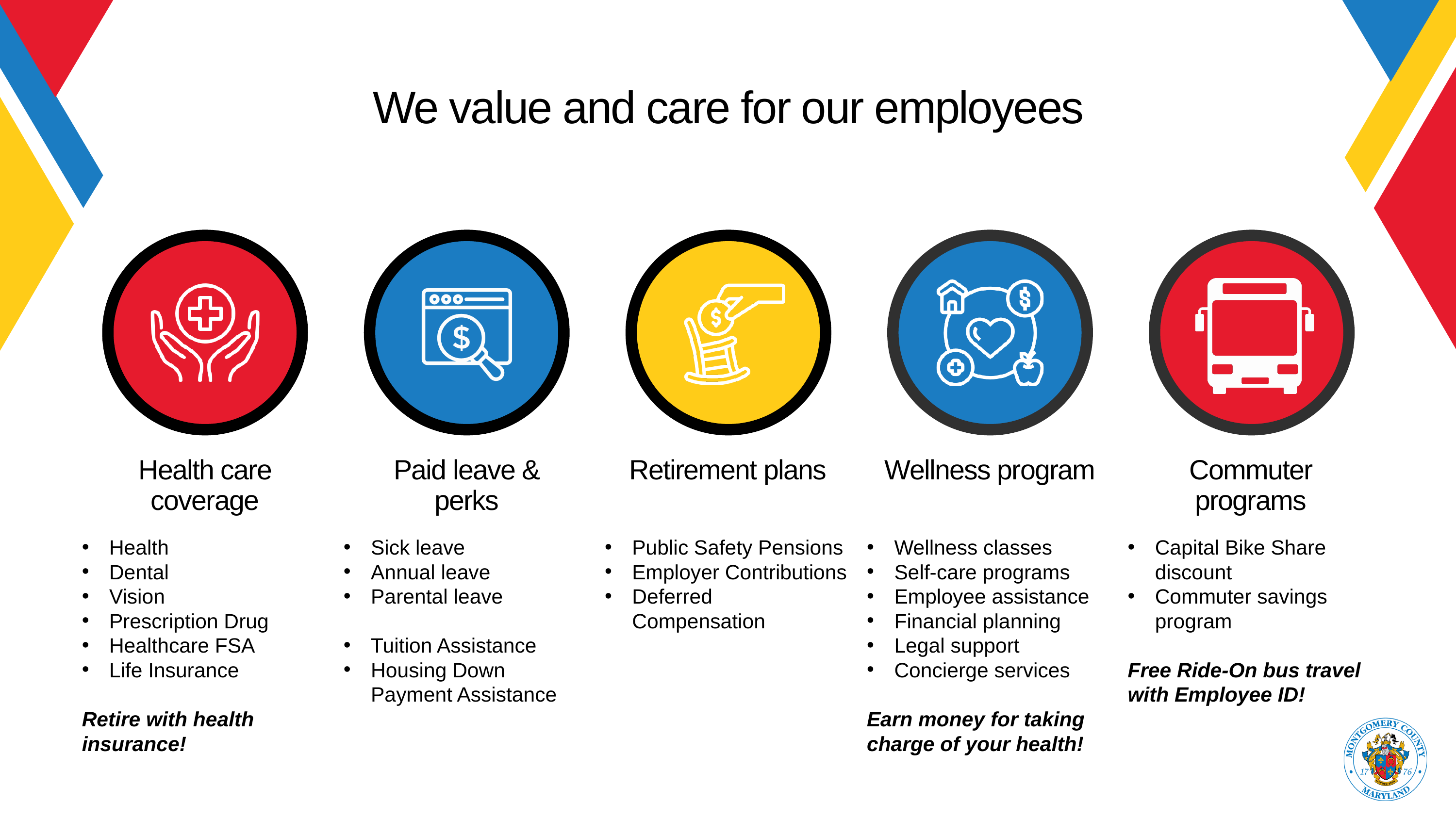

We value and care for our employees

Health care coverage
Paid leave & perks
Retirement plans
Wellness program
Commuter programs
Health
Dental
Vision
Prescription Drug
Healthcare FSA
Life Insurance

Retire with health insurance!
Sick leave
Annual leave
Parental leave

Tuition Assistance
Housing Down Payment Assistance
Public Safety Pensions
Employer Contributions
Deferred Compensation

Wellness classes
Self-care programs
Employee assistance
Financial planning
Legal support
Concierge services

Earn money for taking charge of your health!
Capital Bike Share discount
Commuter savings program

Free Ride-On bus travel with Employee ID!